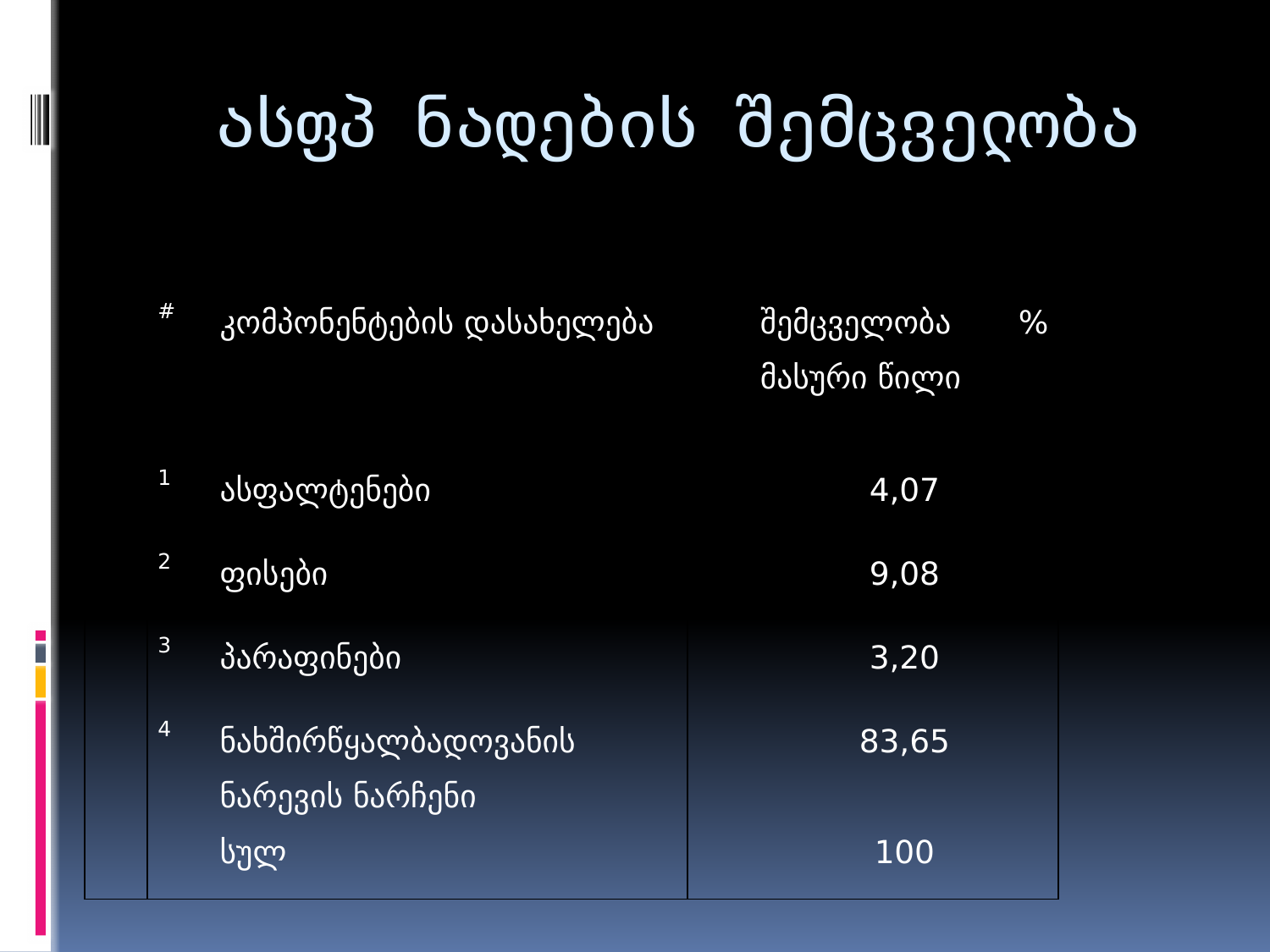

# ასფპ ნადების შემცველობა
| # | კომპონენტების დასახელება | შემცველობა % მასური წილი |
| --- | --- | --- |
| 1 | ასფალტენები | 4,07 |
| 2 | ფისები | 9,08 |
| 3 | პარაფინები | 3,20 |
| 4 | ნახშირწყალბადოვანის ნარევის ნარჩენი | 83,65 |
|  | სულ | 100 |